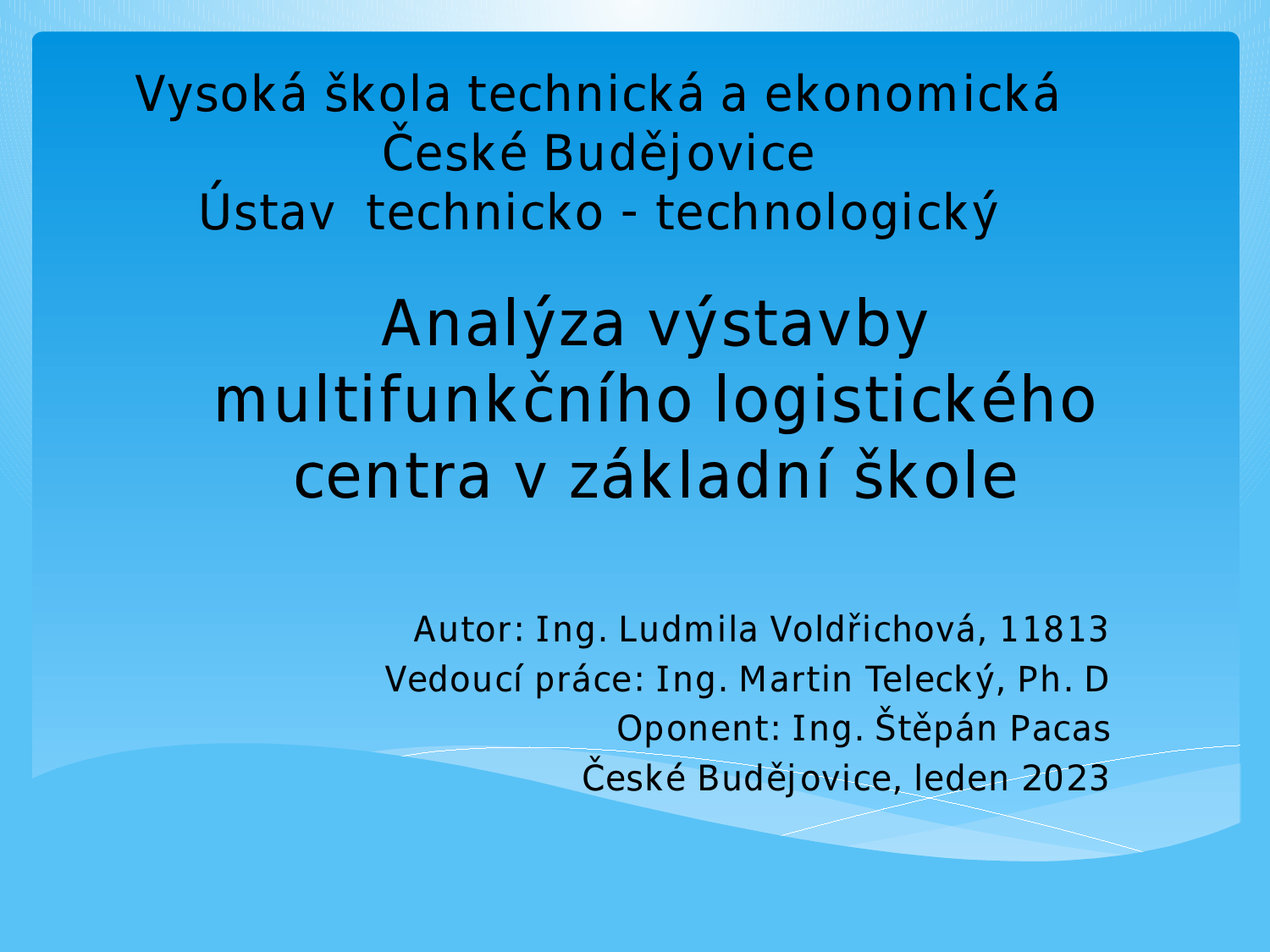

# Vysoká škola technická a ekonomická České Budějovice Ústav  technicko - technologický
Analýza výstavby multifunkčního logistického centra v základní škole

           Autor: Ing. Ludmila Voldřichová, 11813
            Vedoucí práce: Ing. Martin Telecký, Ph. D
Oponent: Ing. Štěpán Pacas
   České Budějovice, leden 2023